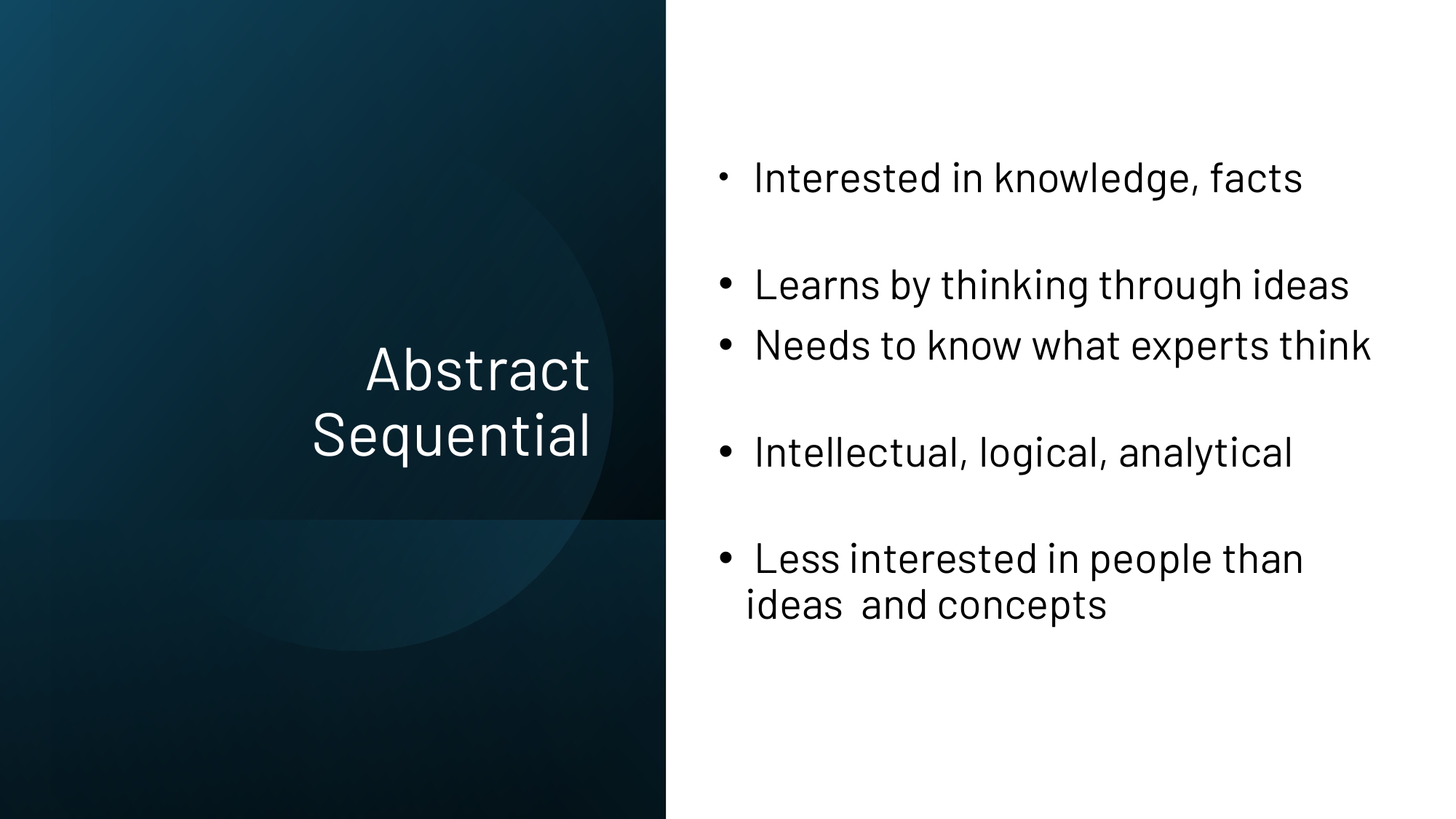

# Abstract Sequential

 Interested in knowledge, facts
 Learns by thinking through ideas
 Needs to know what experts think
 Intellectual, logical, analytical
 Less interested in people than ideas  and concepts